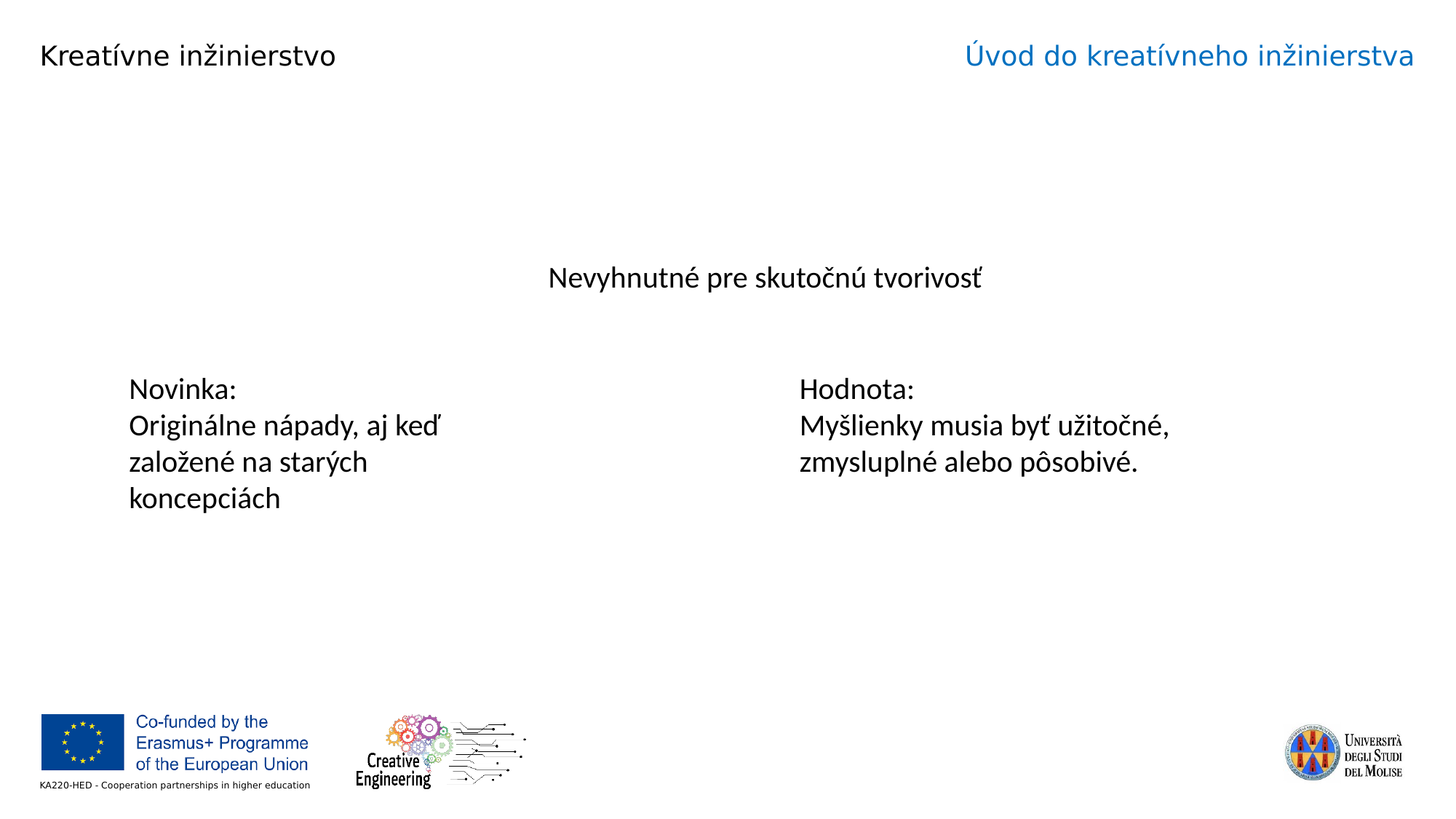

Nevyhnutné pre skutočnú tvorivosť
Hodnota:
Myšlienky musia byť užitočné, zmysluplné alebo pôsobivé.
Novinka:
Originálne nápady, aj keď založené na starých koncepciách